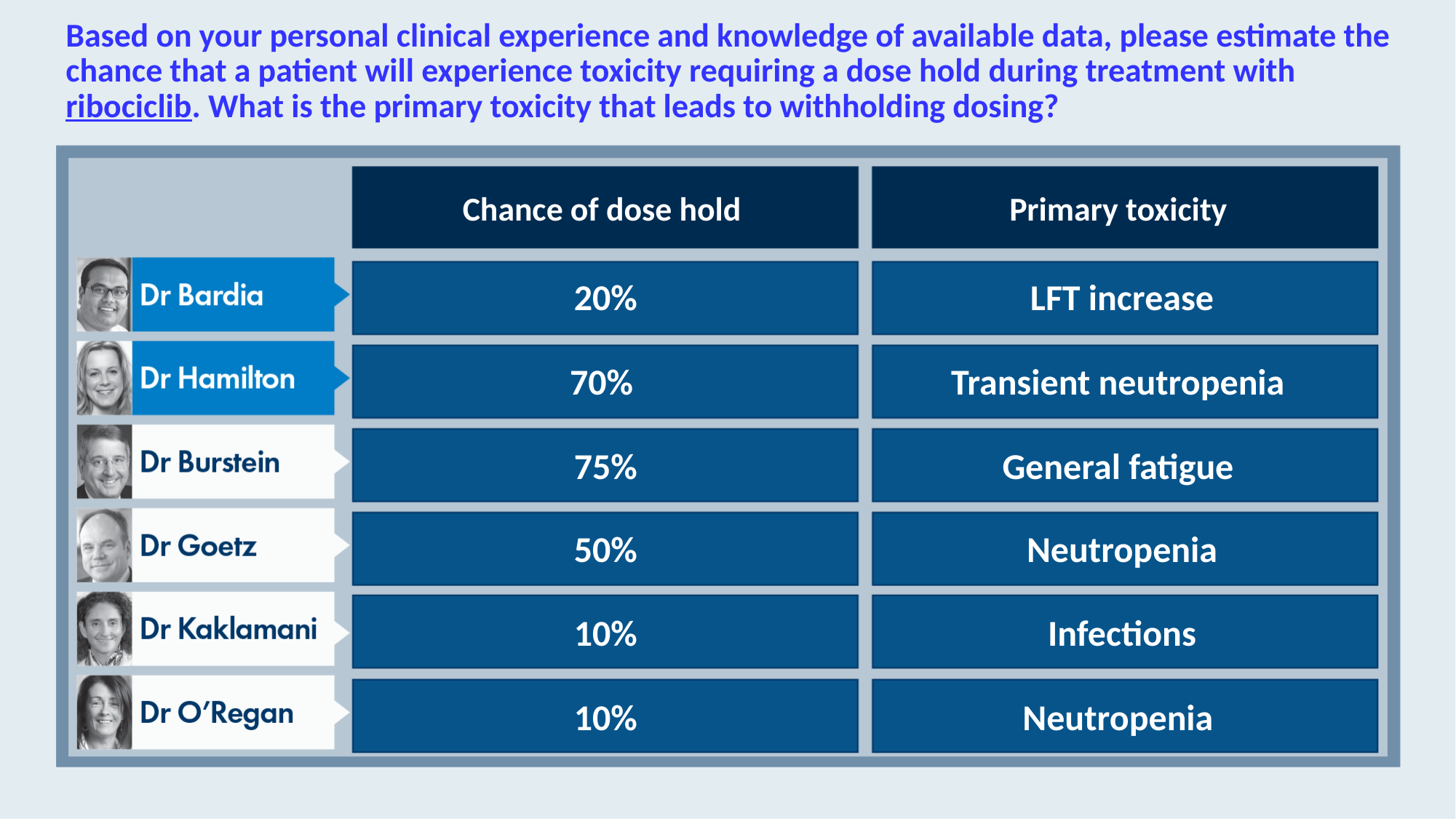

# Based on your personal clinical experience and knowledge of available data, please estimate the chance that a patient will experience toxicity requiring a dose hold during treatment with ribociclib. What is the primary toxicity that leads to withholding dosing?
Chance of dose hold
Primary toxicity
20%
LFT increase
70%
Transient neutropenia
75%
General fatigue
50%
Neutropenia
10%
Infections
10%
Neutropenia